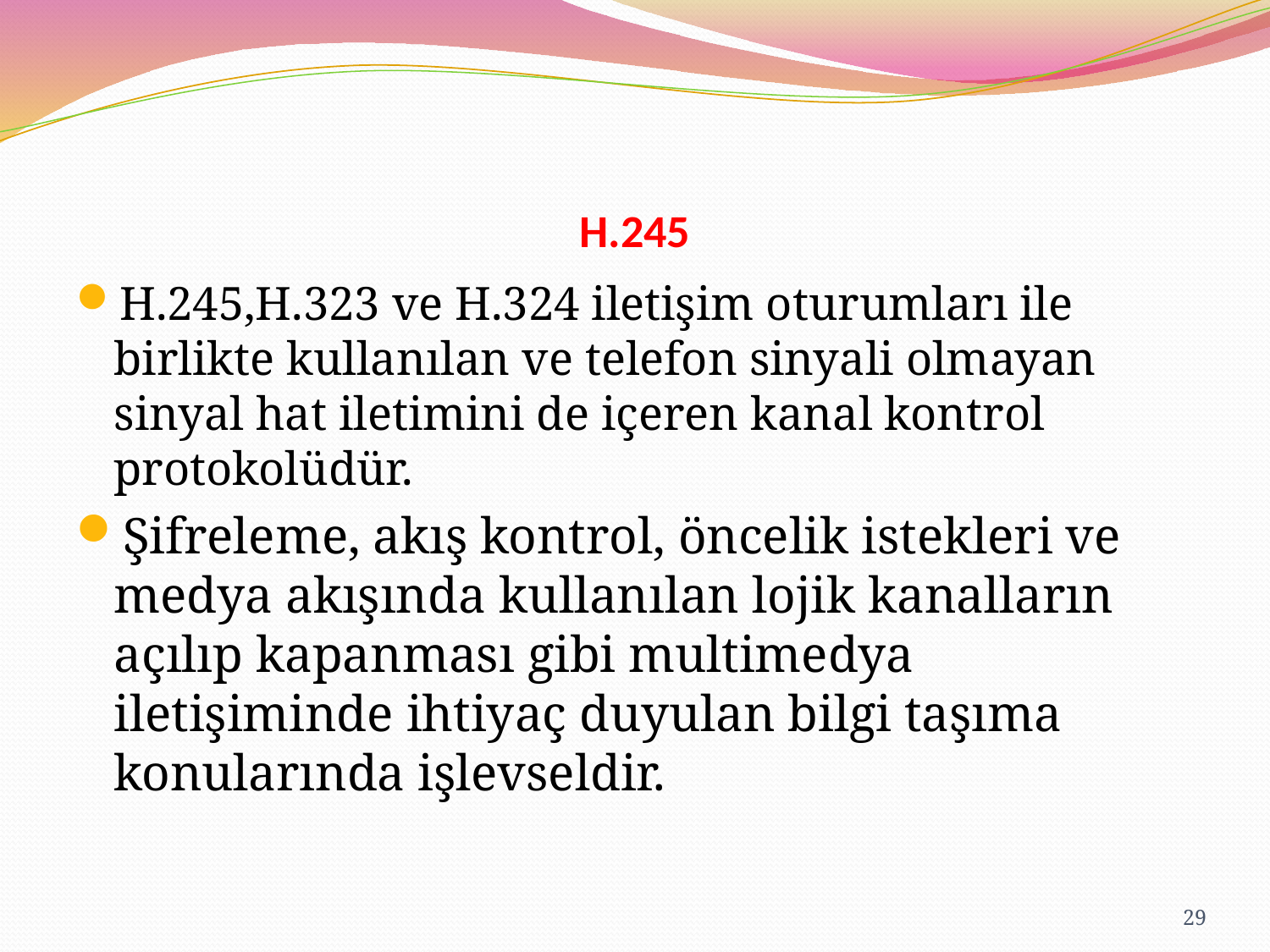

# H.245
H.245,H.323 ve H.324 iletişim oturumları ile birlikte kullanılan ve telefon sinyali olmayan sinyal hat iletimini de içeren kanal kontrol protokolüdür.
Şifreleme, akış kontrol, öncelik istekleri ve medya akışında kullanılan lojik kanalların açılıp kapanması gibi multimedya iletişiminde ihtiyaç duyulan bilgi taşıma konularında işlevseldir.
29